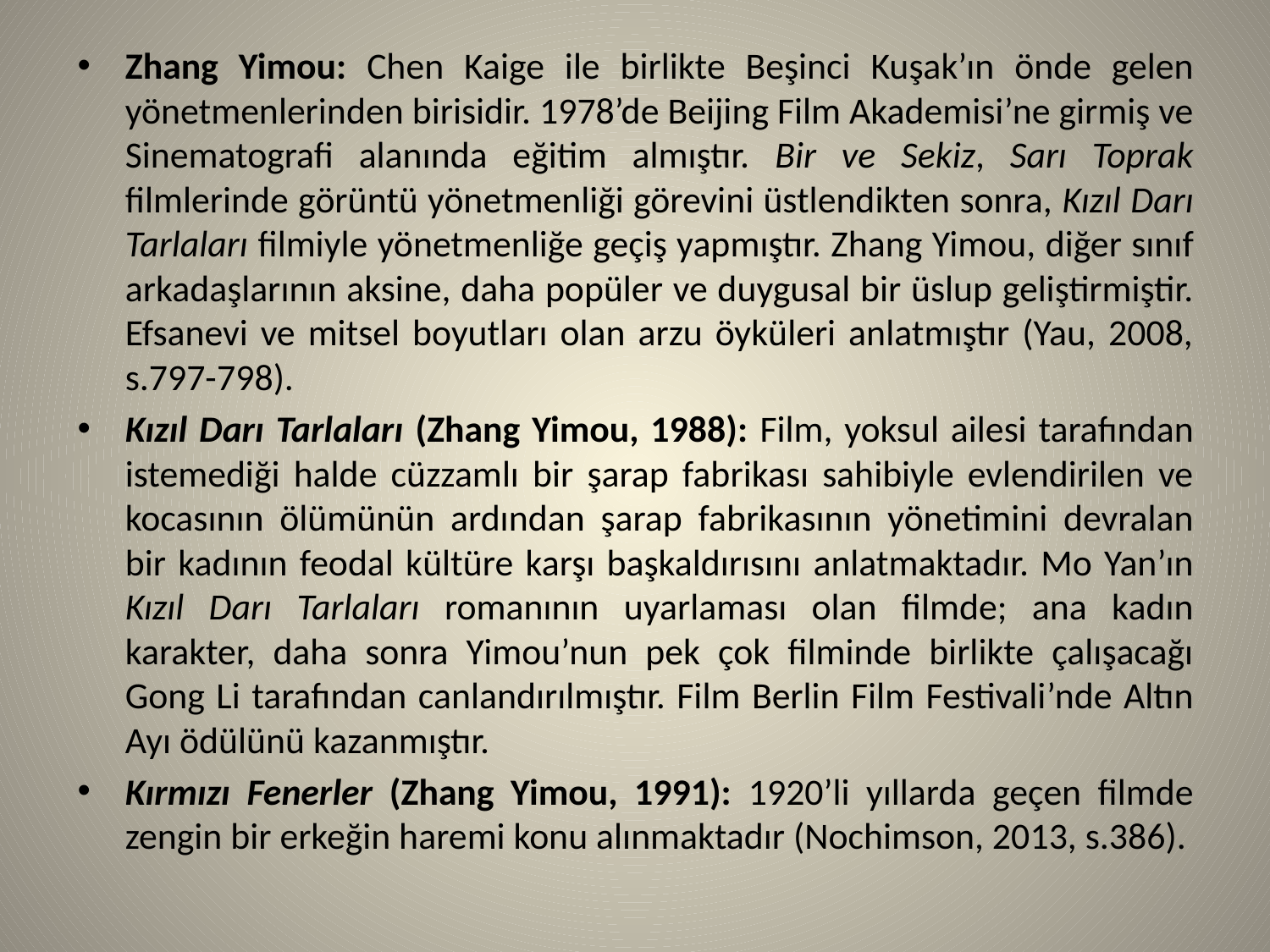

Zhang Yimou: Chen Kaige ile birlikte Beşinci Kuşak’ın önde gelen yönetmenlerinden birisidir. 1978’de Beijing Film Akademisi’ne girmiş ve Sinematografi alanında eğitim almıştır. Bir ve Sekiz, Sarı Toprak filmlerinde görüntü yönetmenliği görevini üstlendikten sonra, Kızıl Darı Tarlaları filmiyle yönetmenliğe geçiş yapmıştır. Zhang Yimou, diğer sınıf arkadaşlarının aksine, daha popüler ve duygusal bir üslup geliştirmiştir. Efsanevi ve mitsel boyutları olan arzu öyküleri anlatmıştır (Yau, 2008, s.797-798).
Kızıl Darı Tarlaları (Zhang Yimou, 1988): Film, yoksul ailesi tarafından istemediği halde cüzzamlı bir şarap fabrikası sahibiyle evlendirilen ve kocasının ölümünün ardından şarap fabrikasının yönetimini devralan bir kadının feodal kültüre karşı başkaldırısını anlatmaktadır. Mo Yan’ın Kızıl Darı Tarlaları romanının uyarlaması olan filmde; ana kadın karakter, daha sonra Yimou’nun pek çok filminde birlikte çalışacağı Gong Li tarafından canlandırılmıştır. Film Berlin Film Festivali’nde Altın Ayı ödülünü kazanmıştır.
Kırmızı Fenerler (Zhang Yimou, 1991): 1920’li yıllarda geçen filmde zengin bir erkeğin haremi konu alınmaktadır (Nochimson, 2013, s.386).